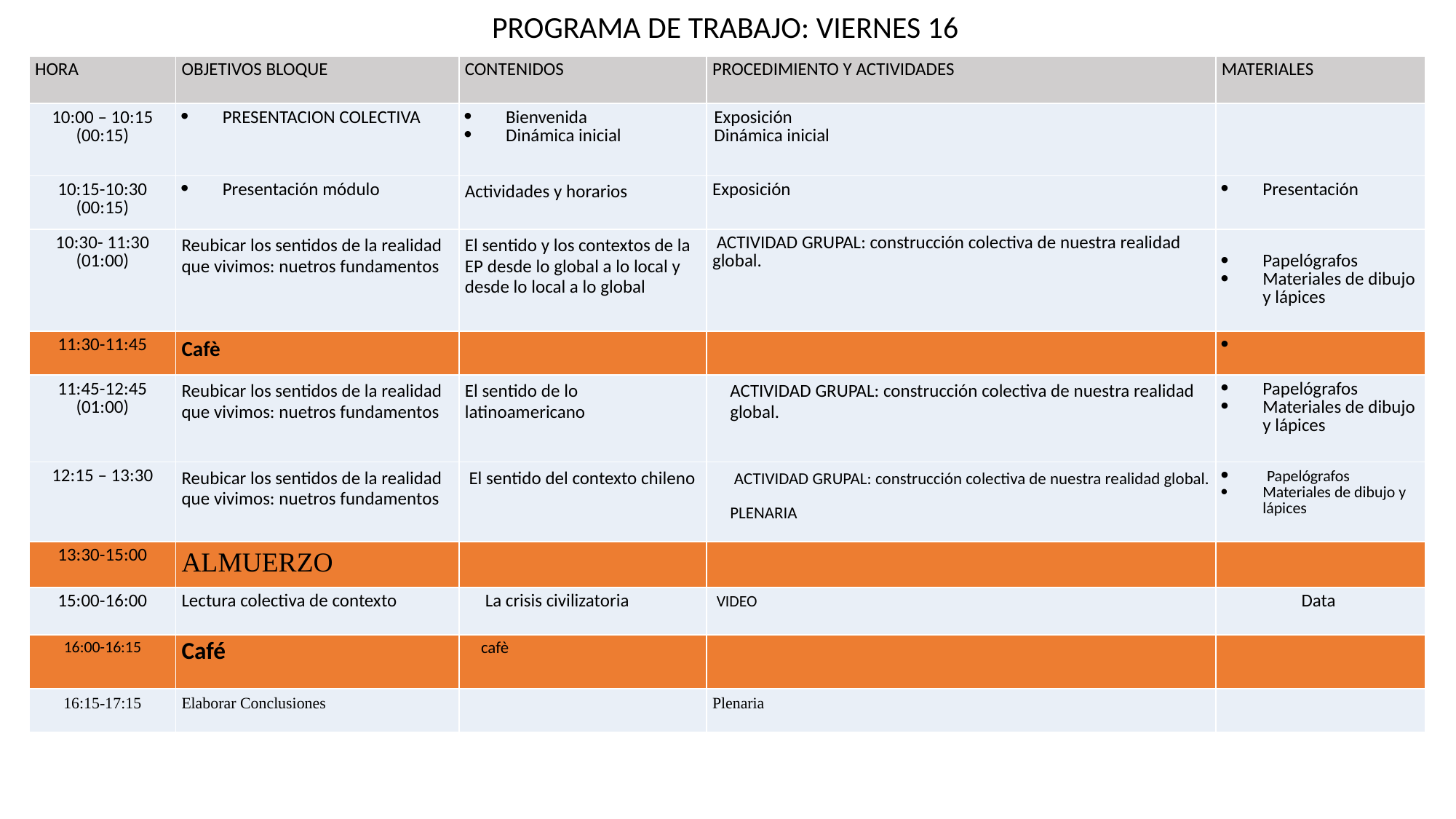

# PROGRAMA DE TRABAJO: VIERNES 16
| HORA | OBJETIVOS BLOQUE | CONTENIDOS | PROCEDIMIENTO Y ACTIVIDADES | MATERIALES |
| --- | --- | --- | --- | --- |
| 10:00 – 10:15 (00:15) | PRESENTACION COLECTIVA | Bienvenida Dinámica inicial | Exposición Dinámica inicial |  |
| 10:15-10:30 (00:15) | Presentación módulo | Actividades y horarios | Exposición | Presentación |
| 10:30- 11:30 (01:00) | Reubicar los sentidos de la realidad que vivimos: nuetros fundamentos | El sentido y los contextos de la EP desde lo global a lo local y desde lo local a lo global | ACTIVIDAD GRUPAL: construcción colectiva de nuestra realidad global. | Papelógrafos Materiales de dibujo y lápices |
| 11:30-11:45 | Cafè |  |  |  |
| 11:45-12:45 (01:00) | Reubicar los sentidos de la realidad que vivimos: nuetros fundamentos | El sentido de lo latinoamericano | ACTIVIDAD GRUPAL: construcción colectiva de nuestra realidad global. | Papelógrafos Materiales de dibujo y lápices |
| 12:15 – 13:30 | Reubicar los sentidos de la realidad que vivimos: nuetros fundamentos | El sentido del contexto chileno | ACTIVIDAD GRUPAL: construcción colectiva de nuestra realidad global. PLENARIA | Papelógrafos Materiales de dibujo y lápices |
| 13:30-15:00 | ALMUERZO |  |  |  |
| 15:00-16:00 | Lectura colectiva de contexto | La crisis civilizatoria | VIDEO | Data |
| 16:00-16:15 | Café | cafè |  |  |
| 16:15-17:15 | Elaborar Conclusiones |  | Plenaria |  |